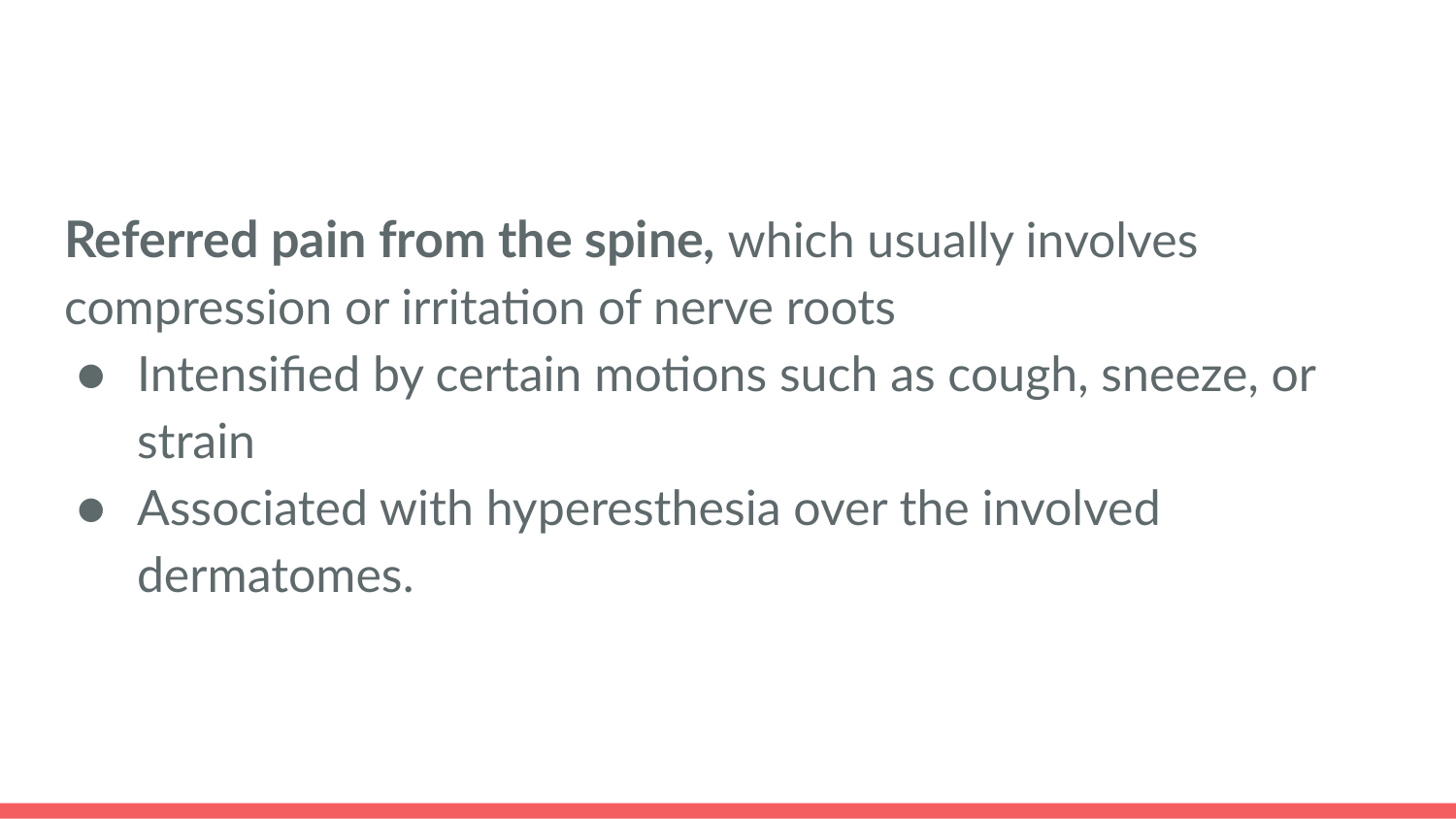

#
Referred pain from the spine, which usually involves compression or irritation of nerve roots
Intensified by certain motions such as cough, sneeze, or strain
Associated with hyperesthesia over the involved dermatomes.